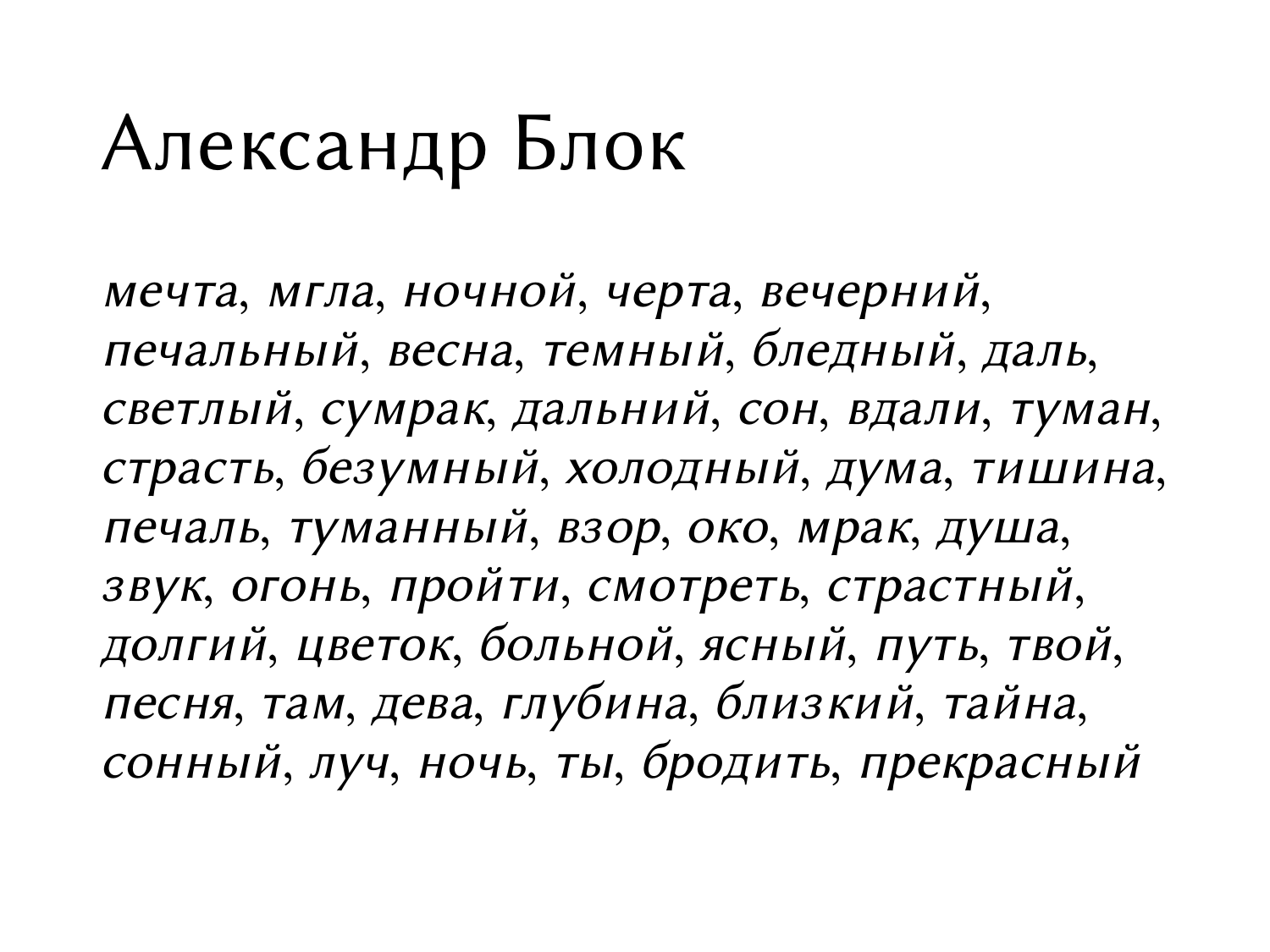

# Александр Блок
мечта, мгла, ночной, черта, вечерний, печальный, весна, темный, бледный, даль, светлый, сумрак, дальний, сон, вдали, туман, страсть, безумный, холодный, дума, тишина, печаль, туманный, взор, око, мрак, душа, звук, огонь, пройти, смотреть, страстный, долгий, цветок, больной, ясный, путь, твой, песня, там, дева, глубина, близкий, тайна, сонный, луч, ночь, ты, бродить, прекрасный